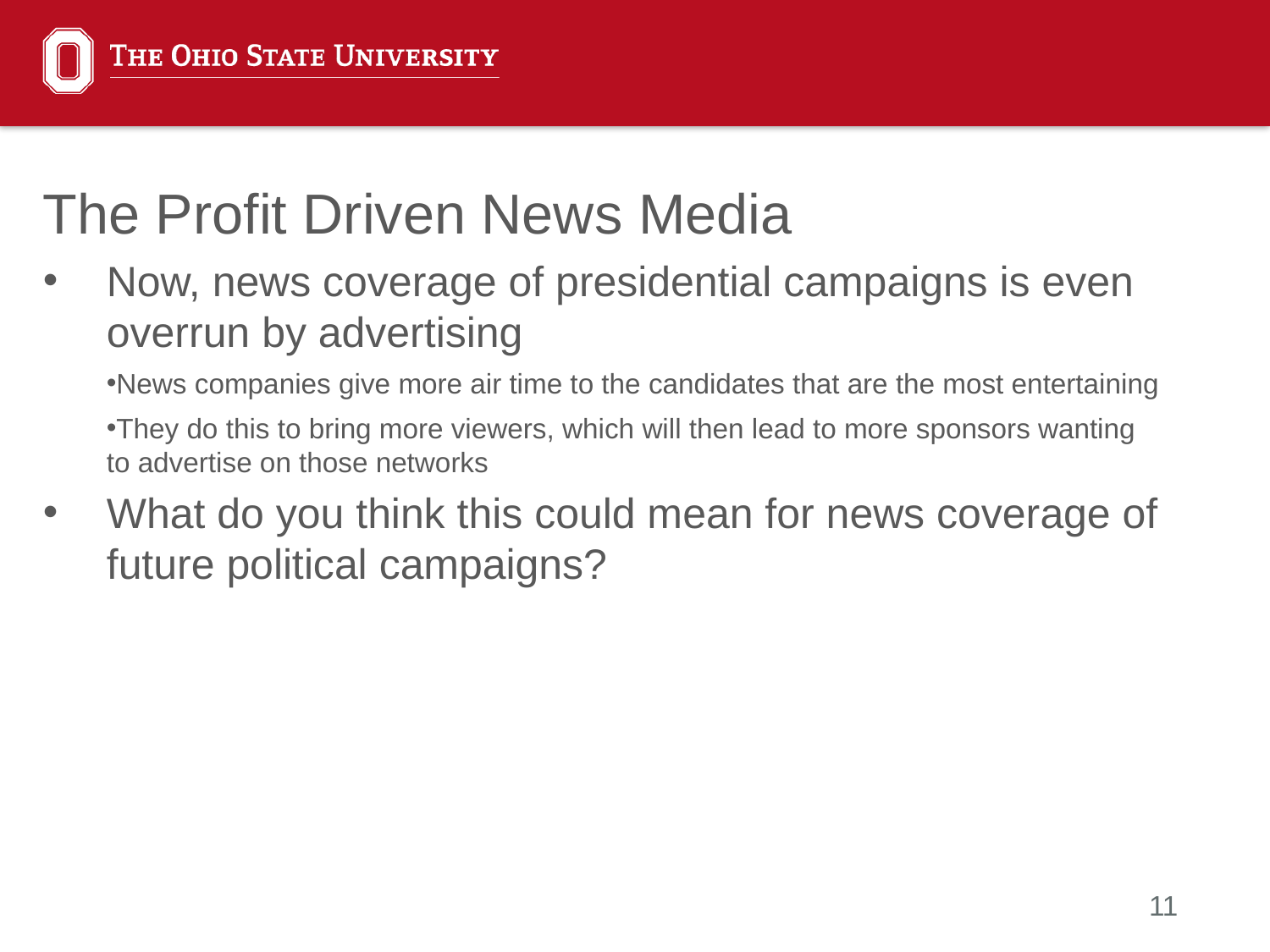

The Profit Driven News Media
Now, news coverage of presidential campaigns is even overrun by advertising
News companies give more air time to the candidates that are the most entertaining
They do this to bring more viewers, which will then lead to more sponsors wanting to advertise on those networks
What do you think this could mean for news coverage of future political campaigns?